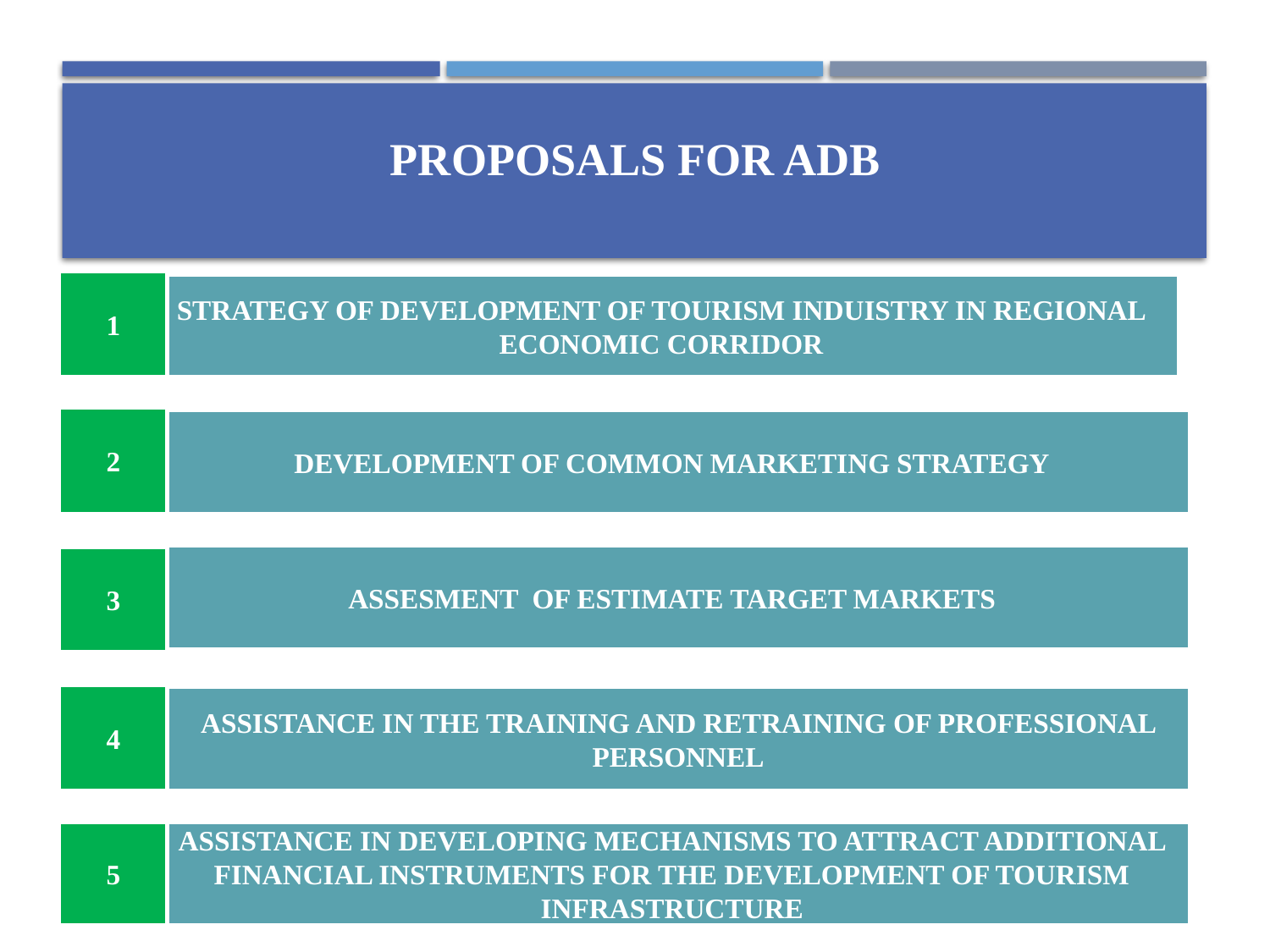

# PROPOSALs for adb
1
STRATEGY OF DEVELOPMENT OF TOURISM INDUISTRY IN REGIONAL ECONOMIC CORRIDOR
2
DEVELOPMENT OF COMMON MARKETING STRATEGY
ASSESMENT  OF ESTIMATE TARGET MARKETS
3
4
ASSISTANCE IN THE TRAINING AND RETRAINING OF PROFESSIONAL PERSONNEL
ASSISTANCE IN DEVELOPING MECHANISMS TO ATTRACT ADDITIONAL FINANCIAL INSTRUMENTS FOR THE DEVELOPMENT OF TOURISM INFRASTRUCTURE
5